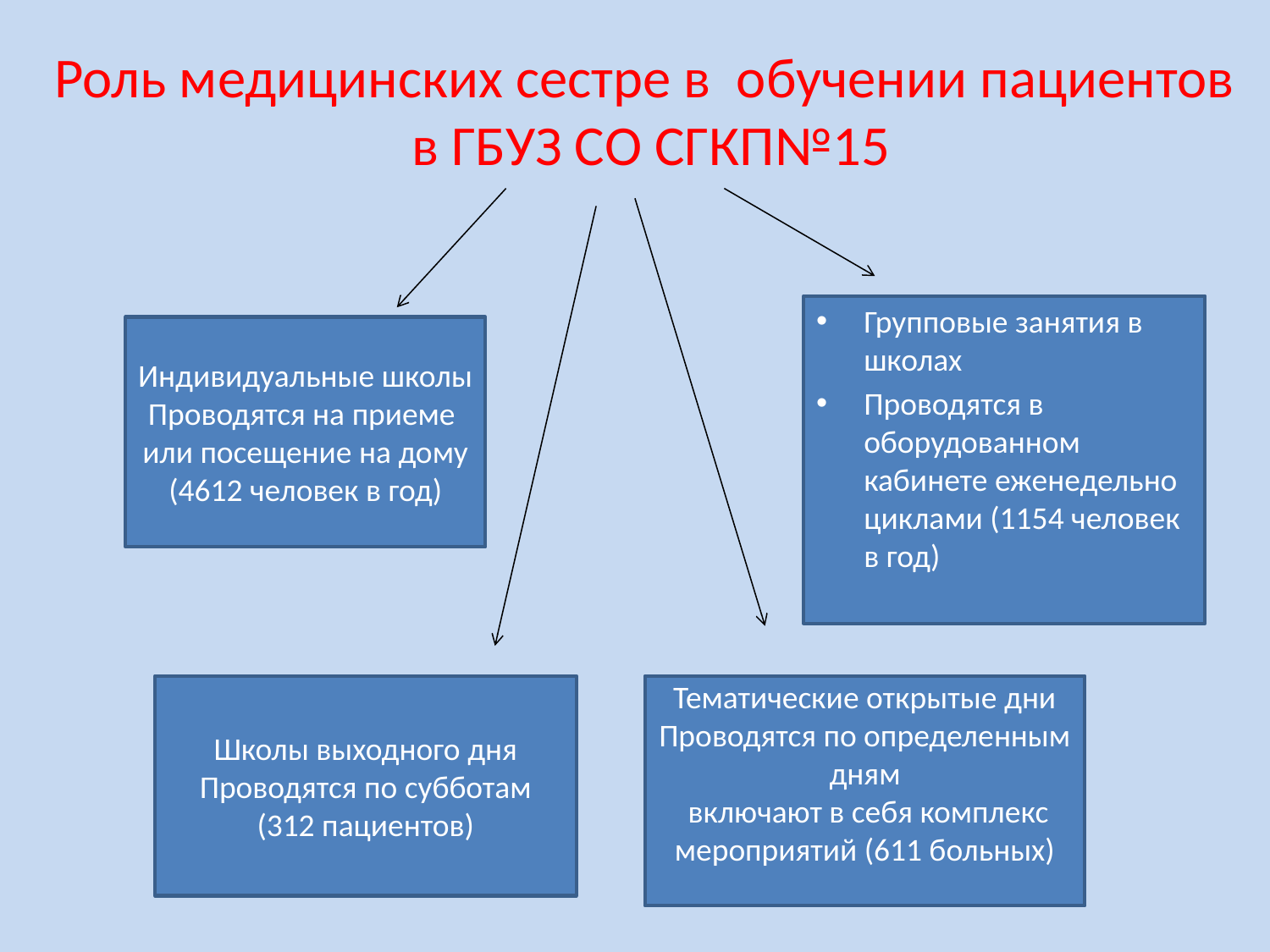

Роль медицинских сестре в  обучении пациентов
 в ГБУЗ СО СГКП№15
Групповые занятия в школах
Проводятся в оборудованном кабинете еженедельно циклами (1154 человек в год)

Индивидуальные школы
Проводятся на приеме  или посещение на дому (4612 человек в год)
Школы выходного дня
Проводятся по субботам (312 пациентов)
Тематические открытые дни
Проводятся по определенным дням
 включают в себя комплекс мероприятий (611 больных)